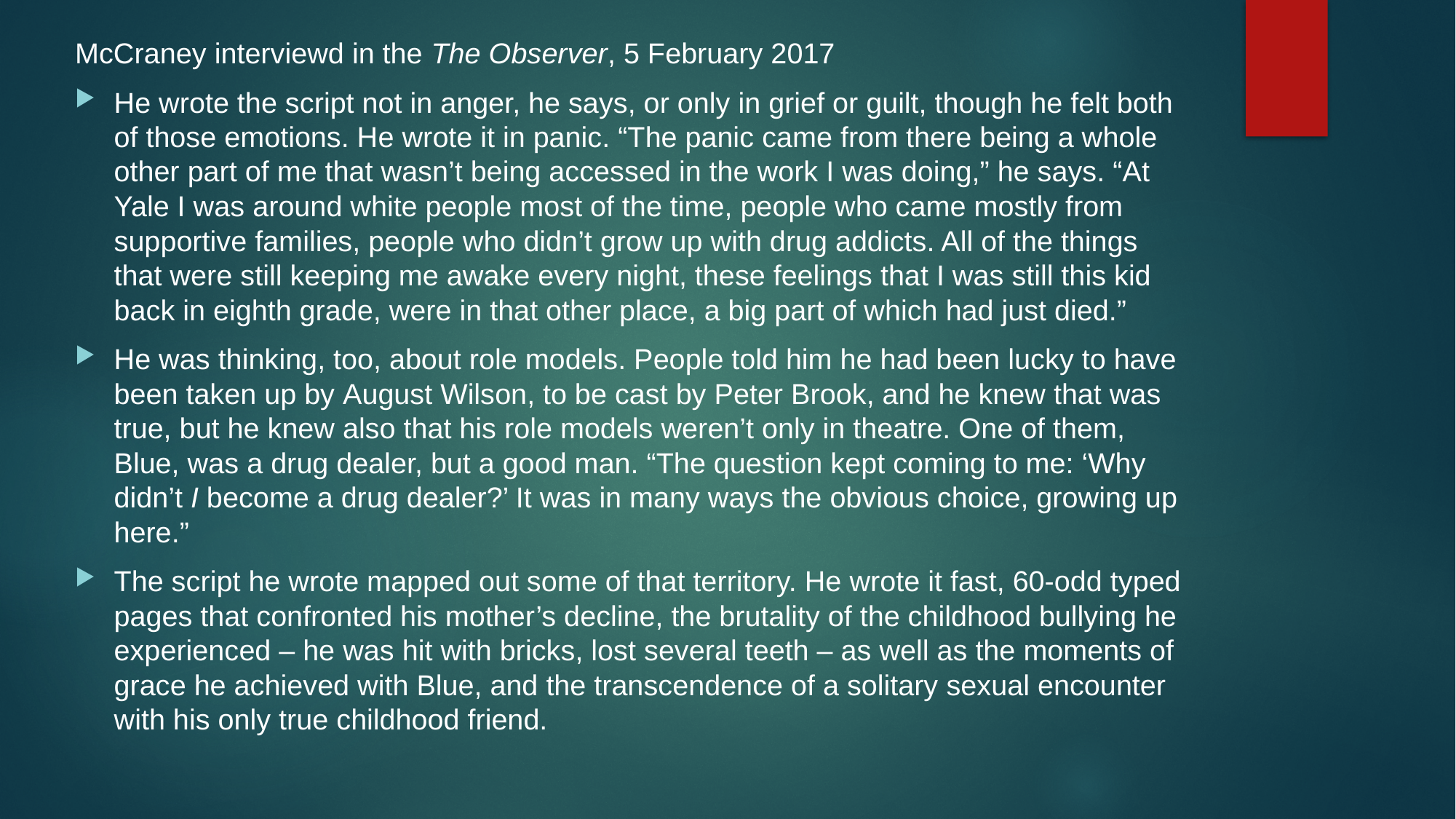

McCraney interviewd in the The Observer, 5 February 2017
He wrote the script not in anger, he says, or only in grief or guilt, though he felt both of those emotions. He wrote it in panic. “The panic came from there being a whole other part of me that wasn’t being accessed in the work I was doing,” he says. “At Yale I was around white people most of the time, people who came mostly from supportive families, people who didn’t grow up with drug addicts. All of the things that were still keeping me awake every night, these feelings that I was still this kid back in eighth grade, were in that other place, a big part of which had just died.”
He was thinking, too, about role models. People told him he had been lucky to have been taken up by August Wilson, to be cast by Peter Brook, and he knew that was true, but he knew also that his role models weren’t only in theatre. One of them, Blue, was a drug dealer, but a good man. “The question kept coming to me: ‘Why didn’t I become a drug dealer?’ It was in many ways the obvious choice, growing up here.”
The script he wrote mapped out some of that territory. He wrote it fast, 60-odd typed pages that confronted his mother’s decline, the brutality of the childhood bullying he experienced – he was hit with bricks, lost several teeth – as well as the moments of grace he achieved with Blue, and the transcendence of a solitary sexual encounter with his only true childhood friend.